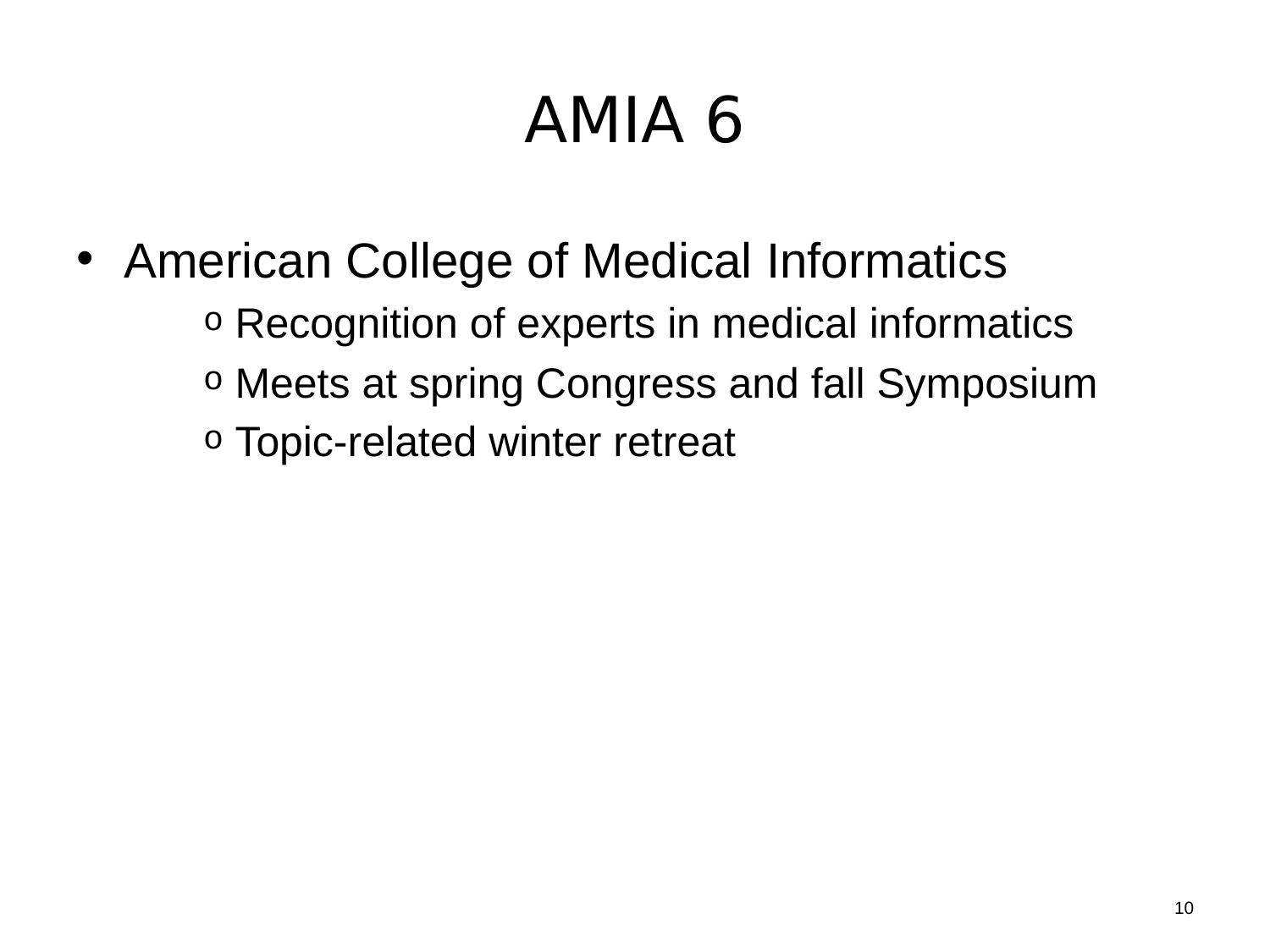

# AMIA 6
American College of Medical Informatics
Recognition of experts in medical informatics
Meets at spring Congress and fall Symposium
Topic-related winter retreat
10